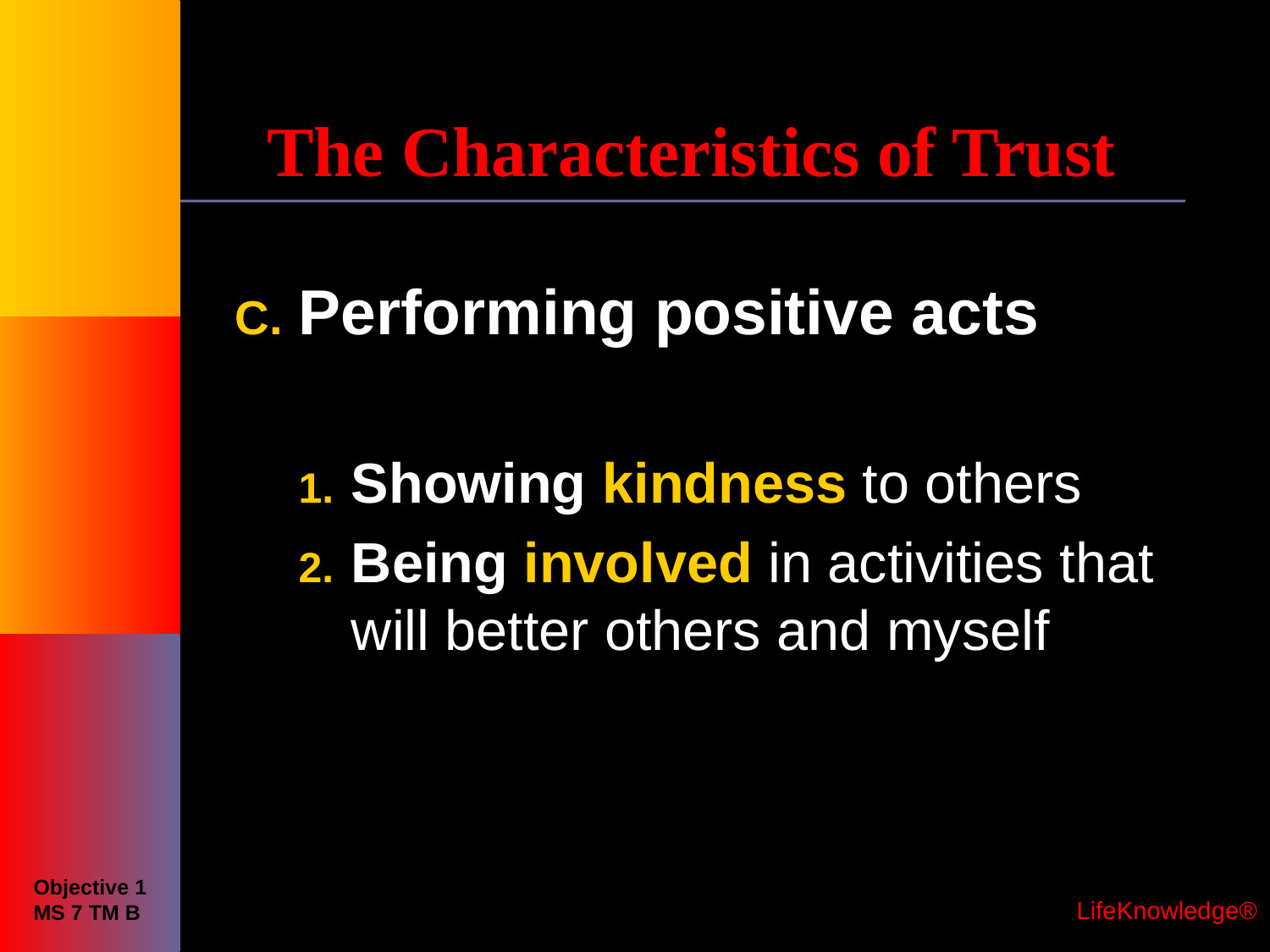

# The Characteristics of Trust
Performing positive acts

Showing kindness to others
Being involved in activities that will better others and myself

Objective 1
MS 7 TM B
 LifeKnowledge®